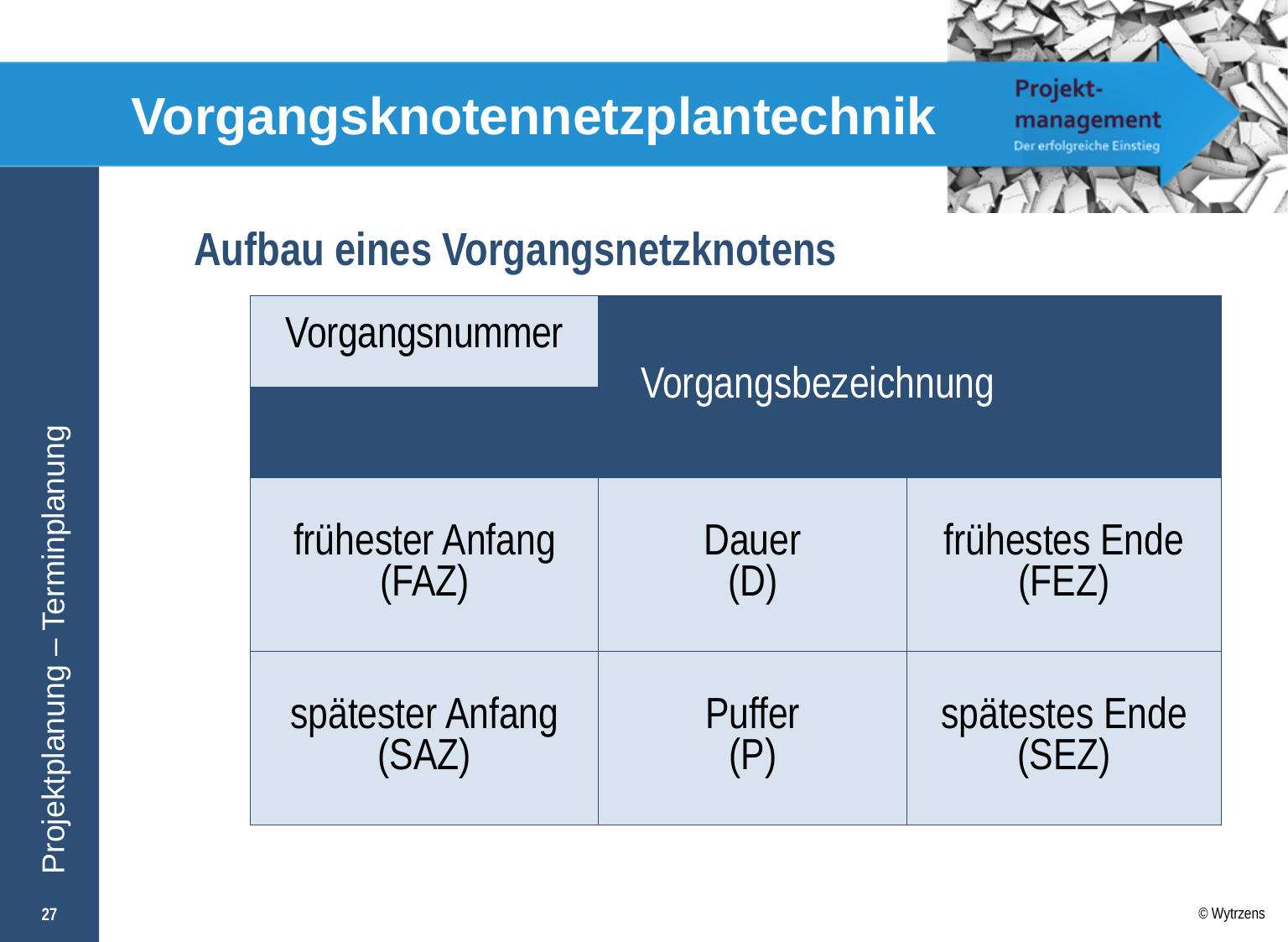

# Vorgangsknotennetzplantechnik
Aufbau eines Vorgangsnetzknotens
| Vorgangsnummer | Vorgangsbezeichnung |  |
| --- | --- | --- |
|  |  |  |
| frühester Anfang (FAZ) | Dauer (D) | frühestes Ende (FEZ) |
| spätester Anfang (SAZ) | Puffer (P) | spätestes Ende (SEZ) |
27